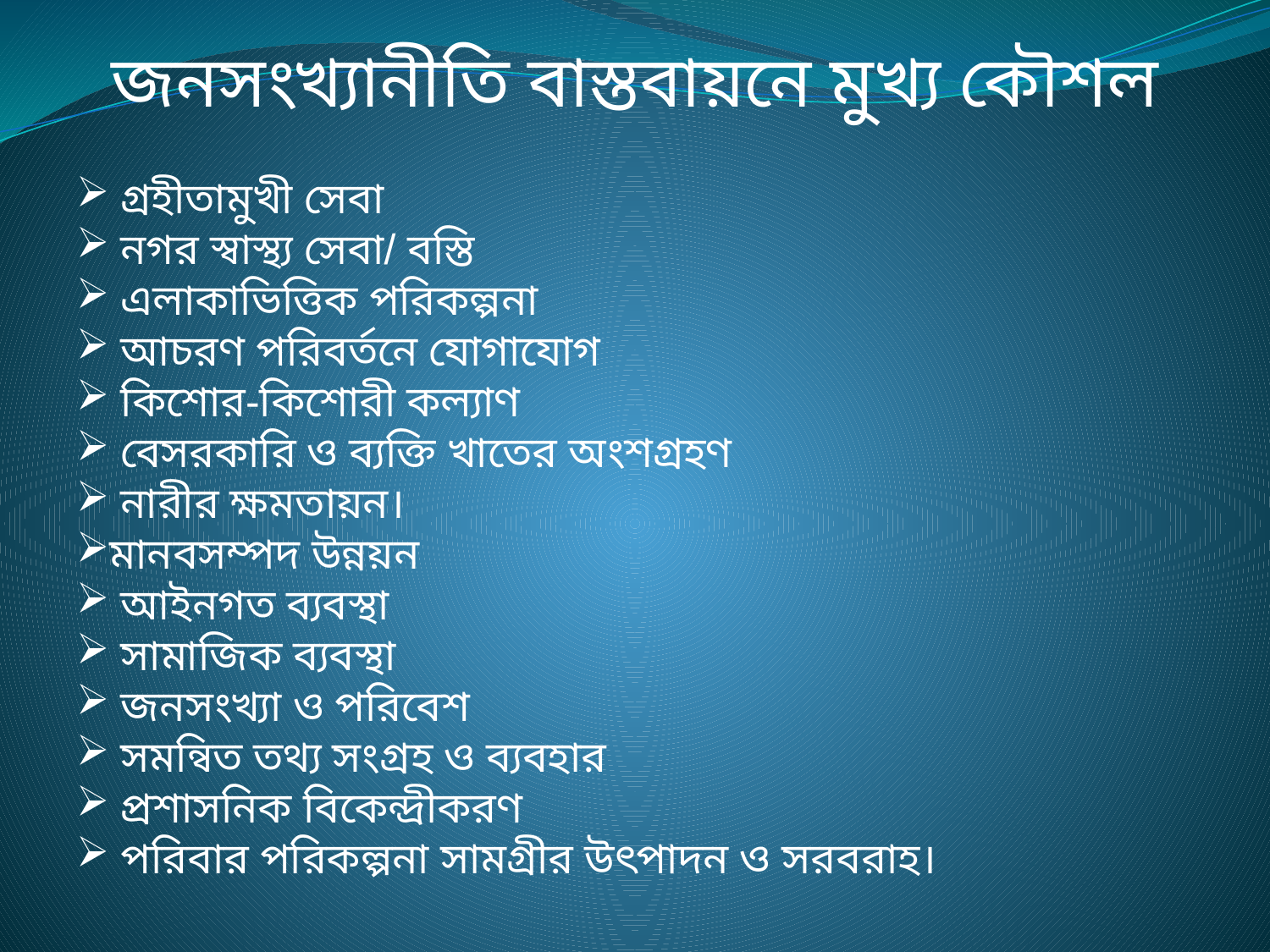

জনসংখ্যানীতি বাস্তবায়নে মুখ্য কৌশল
 গ্রহীতামুখী সেবা
 নগর স্বাস্থ্য সেবা/ বস্তি
 এলাকাভিত্তিক পরিকল্পনা
 আচরণ পরিবর্তনে যোগাযোগ
 কিশোর-কিশোরী কল্যাণ
 বেসরকারি ও ব্যক্তি খাতের অংশগ্রহণ
 নারীর ক্ষমতায়ন।
মানবসম্পদ উন্নয়ন
 আইনগত ব্যবস্থা
 সামাজিক ব্যবস্থা
 জনসংখ্যা ও পরিবেশ
 সমন্বিত তথ্য সংগ্রহ ও ব্যবহার
 প্রশাসনিক বিকেন্দ্রীকরণ
 পরিবার পরিকল্পনা সামগ্রীর উৎপাদন ও সরবরাহ।